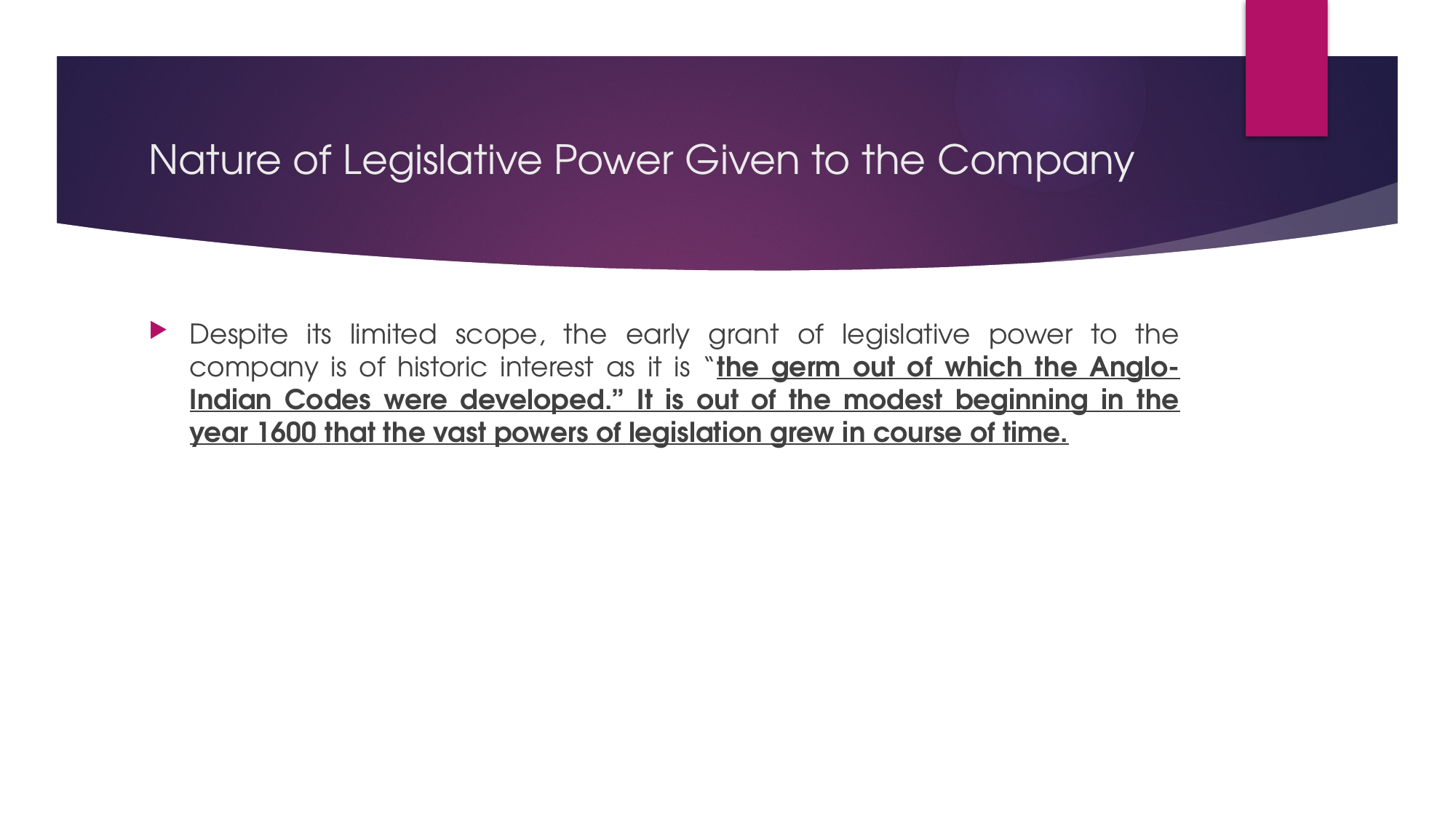

# Nature of Legislative Power Given to the Company
Despite its limited scope, the early grant of legislative power to the company is of historic interest as it is “the germ out of which the Anglo-Indian Codes were developed.” It is out of the modest beginning in the year 1600 that the vast powers of legislation grew in course of time.